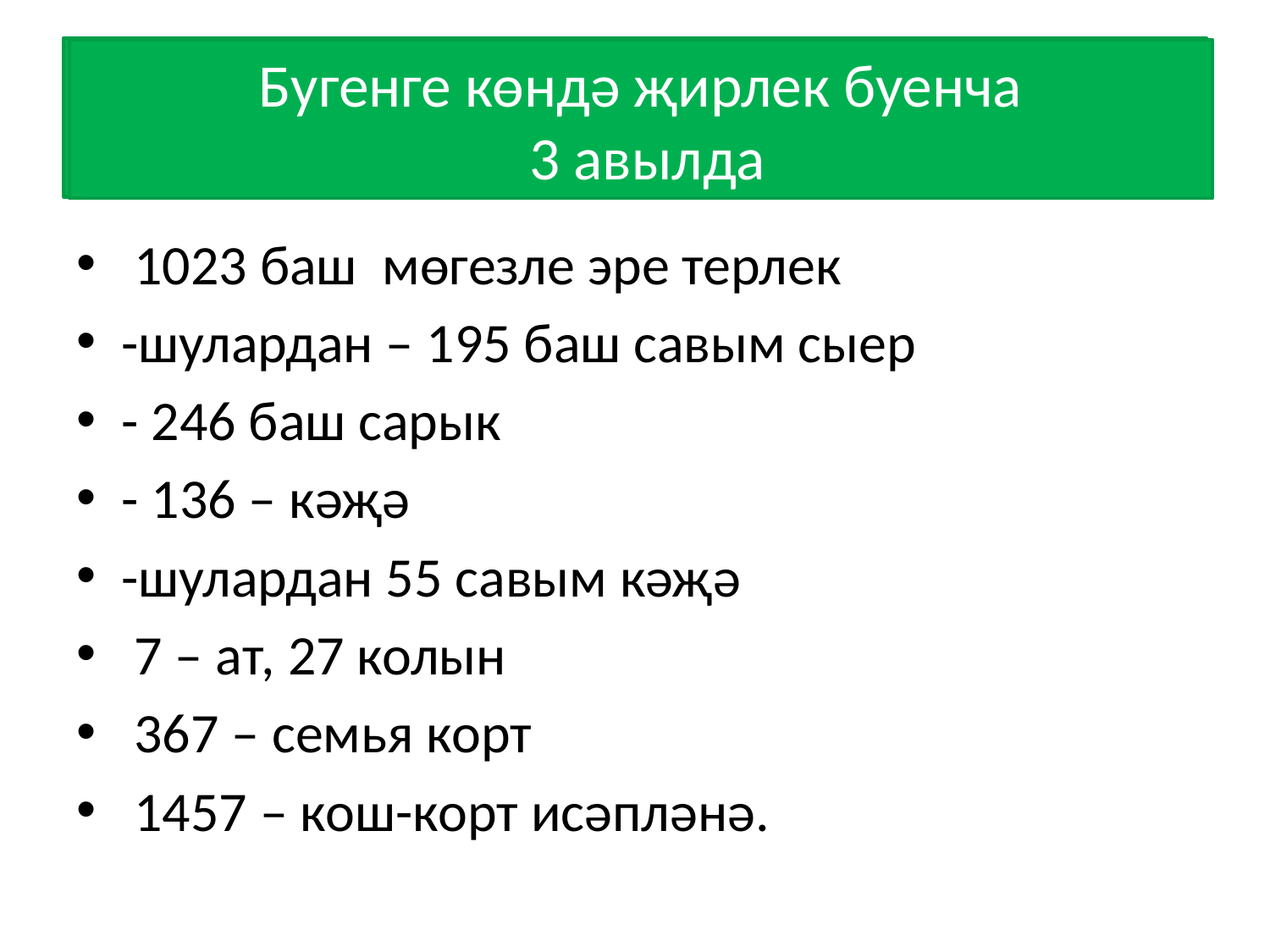

# Бугенге көндә җирлек буенча 3 авылда
Бугенге көндә җирлек буенча
 3 авылда
 1023 баш  мөгезле эре терлек
-шулардан – 195 баш савым сыер
- 246 баш сарык
- 136 – кәҗә
-шулардан 55 савым кәҗә
 7 – ат, 27 колын
 367 – семья корт
 1457 – кош-корт исәпләнә.